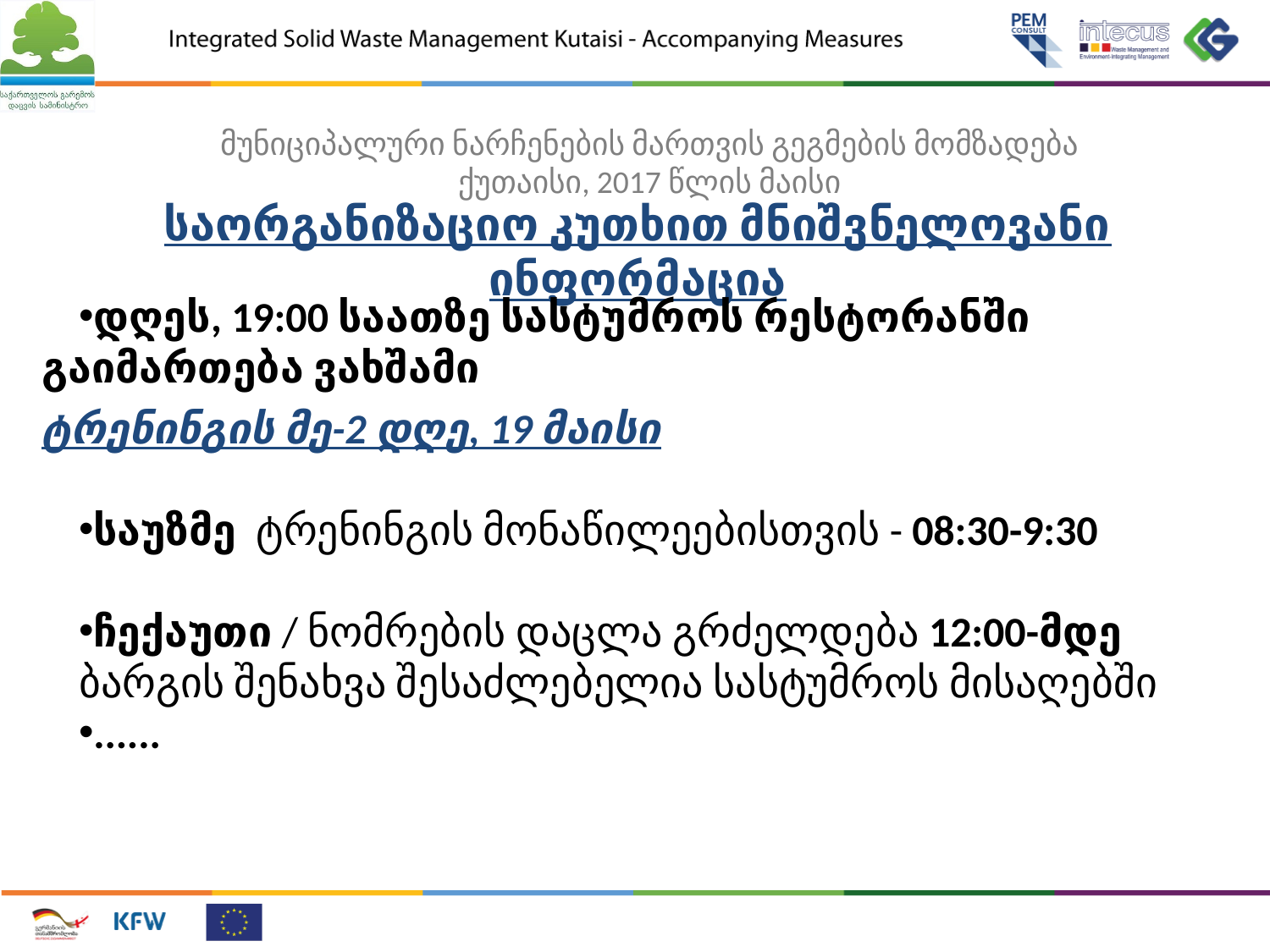

მუნიციპალური ნარჩენების მართვის გეგმების მომზადება
ქუთაისი, 2017 წლის მაისი
საორგანიზაციო კუთხით მნიშვნელოვანი ინფორმაცია
დღეს, 19:00 საათზე სასტუმროს რესტორანში გაიმართება ვახშამი
ტრენინგის მე-2 დღე, 19 მაისი

საუზმე  ტრენინგის მონაწილეებისთვის - 08:30-9:30
ჩექაუთი / ნომრების დაცლა გრძელდება 12:00-მდე
	ბარგის შენახვა შესაძლებელია სასტუმროს მისაღებში
......